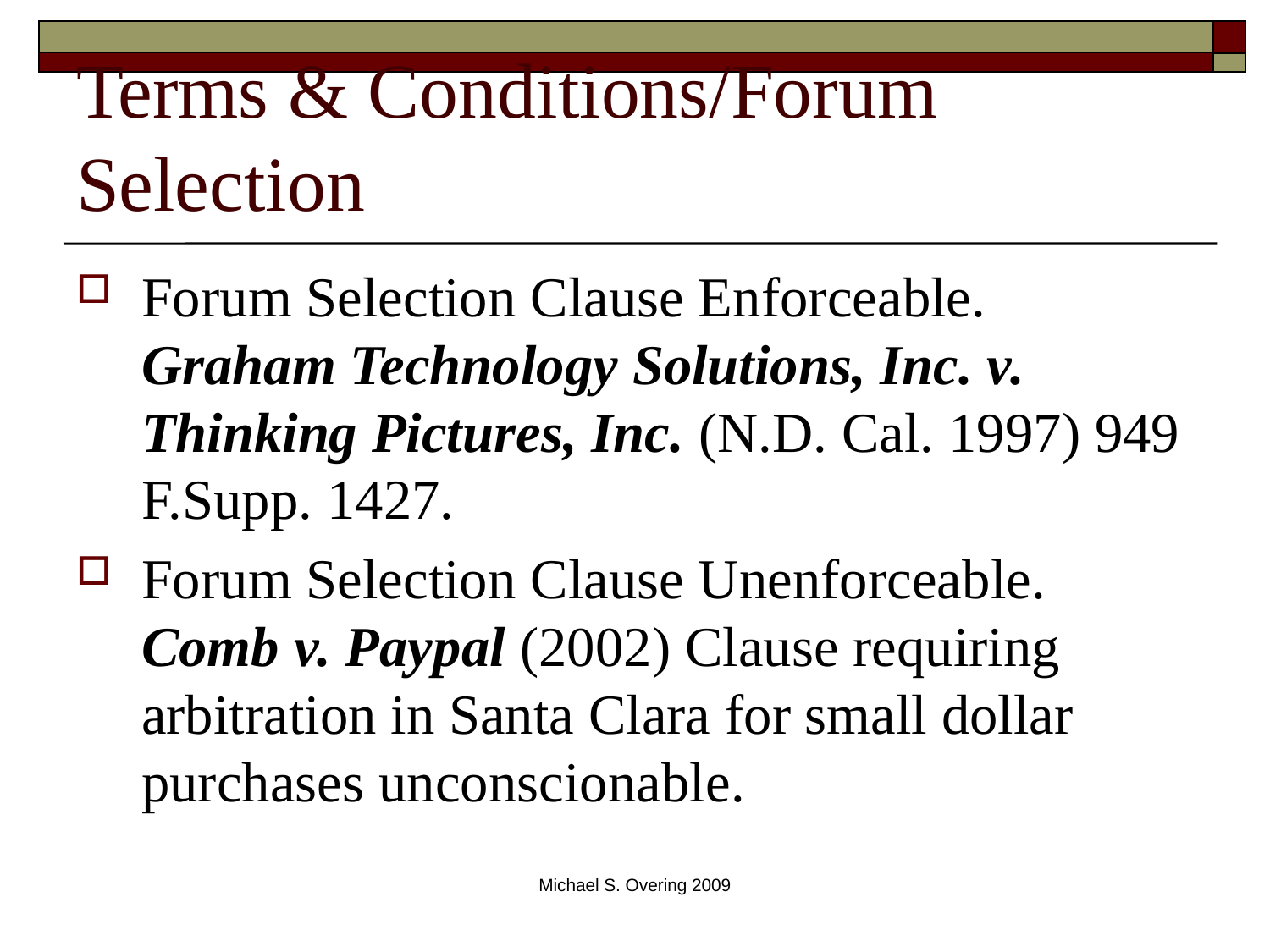

# Terms & Conditions/Forum Selection
Forum Selection Clause Enforceable.  Graham Technology Solutions, Inc. v. Thinking Pictures, Inc. (N.D. Cal. 1997) 949 F.Supp. 1427.
Forum Selection Clause Unenforceable.  Comb v. Paypal (2002) Clause requiring arbitration in Santa Clara for small dollar purchases unconscionable.
Michael S. Overing 2009